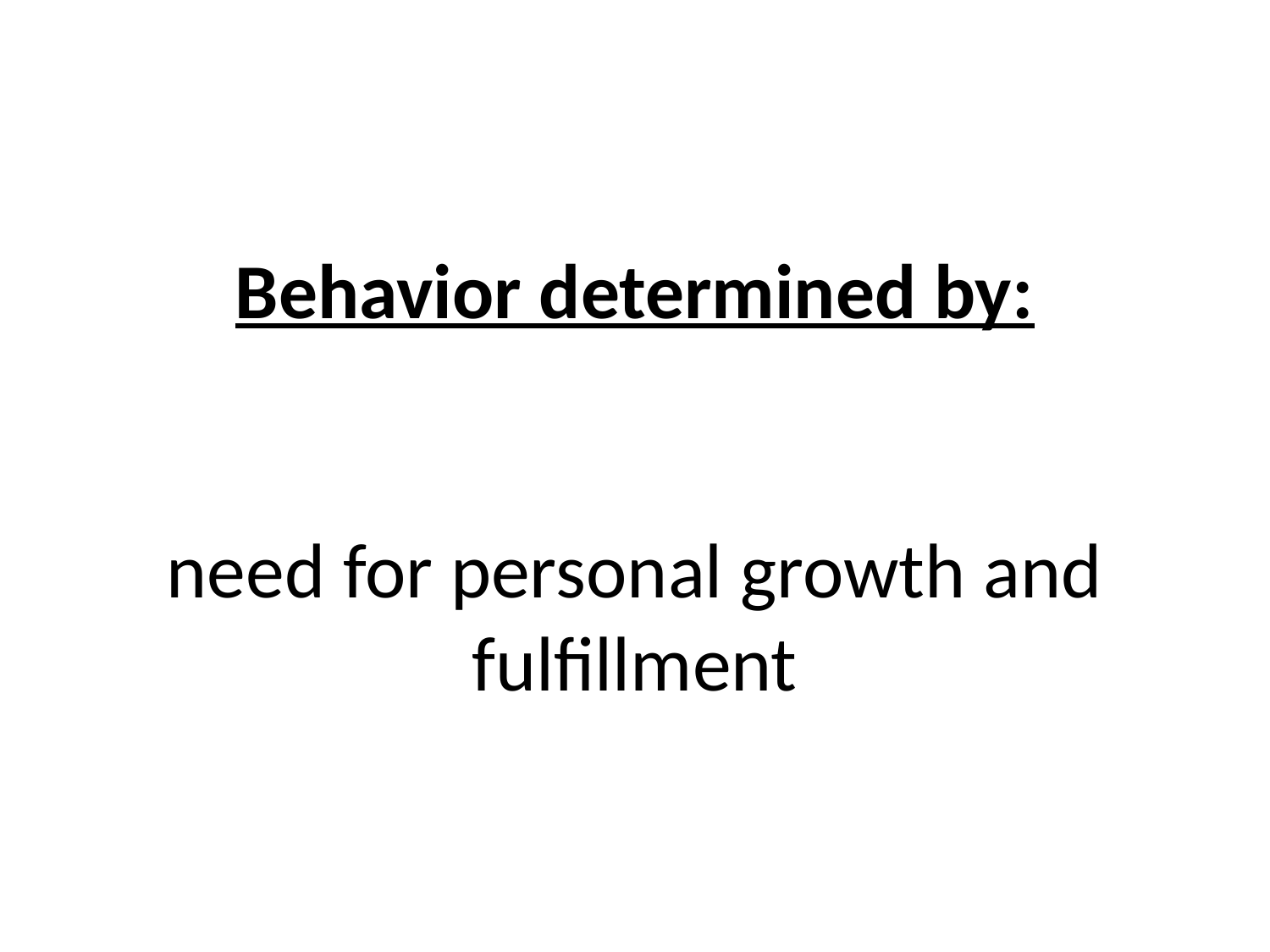

# Behavior determined by: need for personal growth and fulfillment